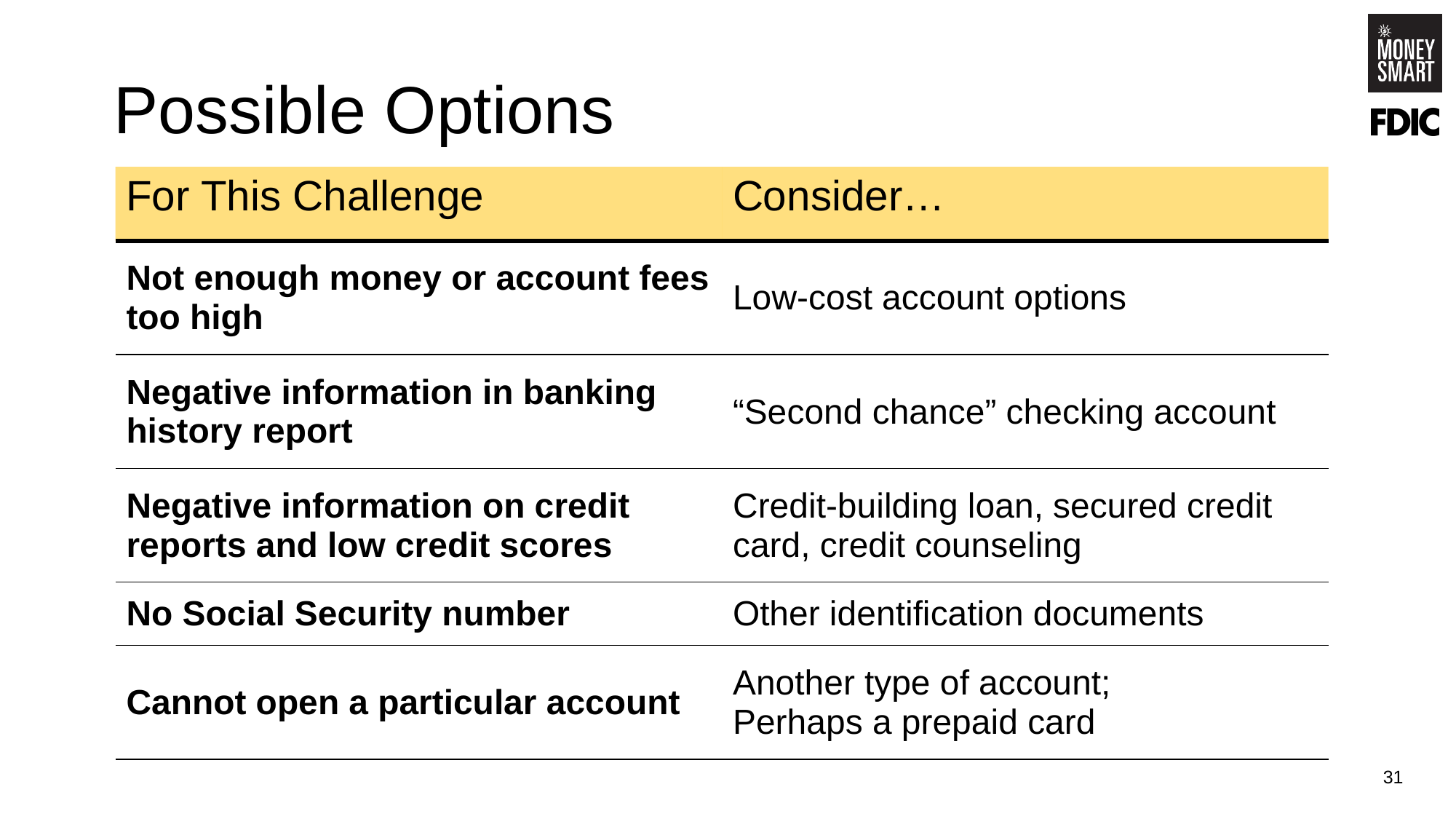

# Possible Options
| For This Challenge | Consider… |
| --- | --- |
| Not enough money or account fees too high | Low-cost account options |
| Negative information in banking history report | “Second chance” checking account |
| Negative information on credit reports and low credit scores | Credit-building loan, secured credit card, credit counseling |
| No Social Security number | Other identification documents |
| Cannot open a particular account | Another type of account; Perhaps a prepaid card |
31